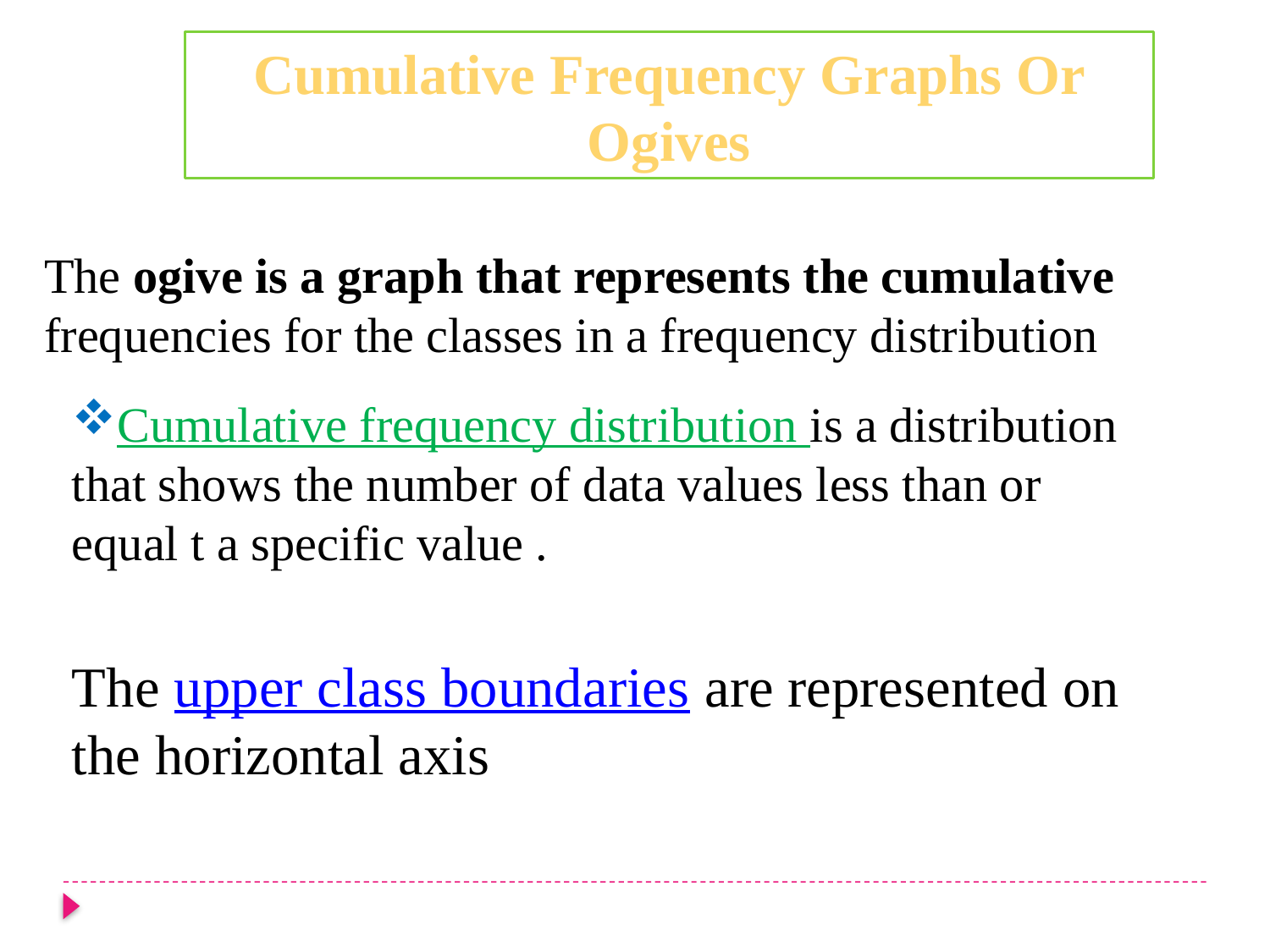

Cumulative Frequency Graphs Or Ogives
The ogive is a graph that represents the cumulative frequencies for the classes in a frequency distribution
Cumulative frequency distribution is a distribution that shows the number of data values less than or equal t a specific value .
 The upper class boundaries are represented on the horizontal axis